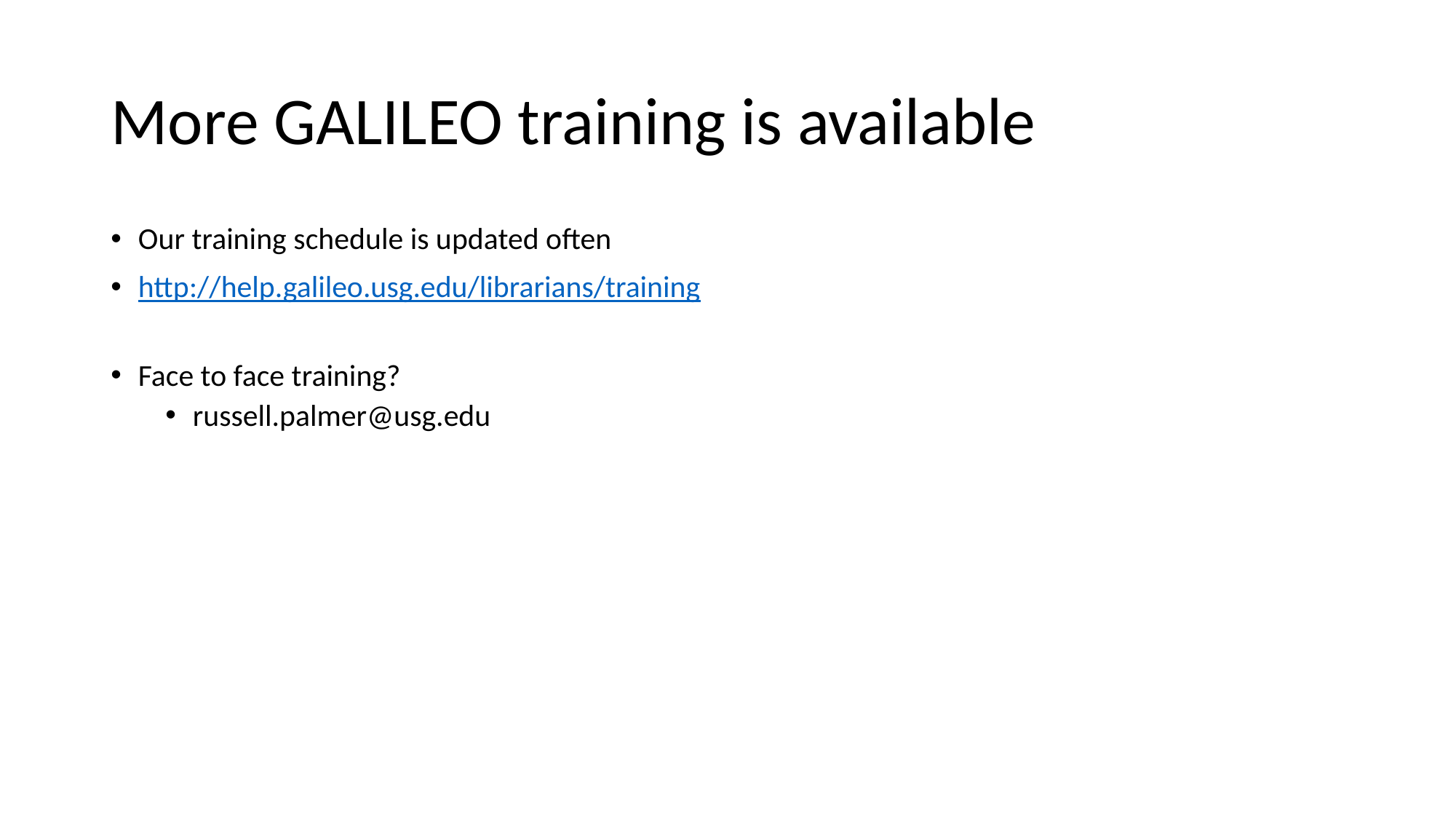

# More GALILEO training is available
Our training schedule is updated often
http://help.galileo.usg.edu/librarians/training

Face to face training?
russell.palmer@usg.edu